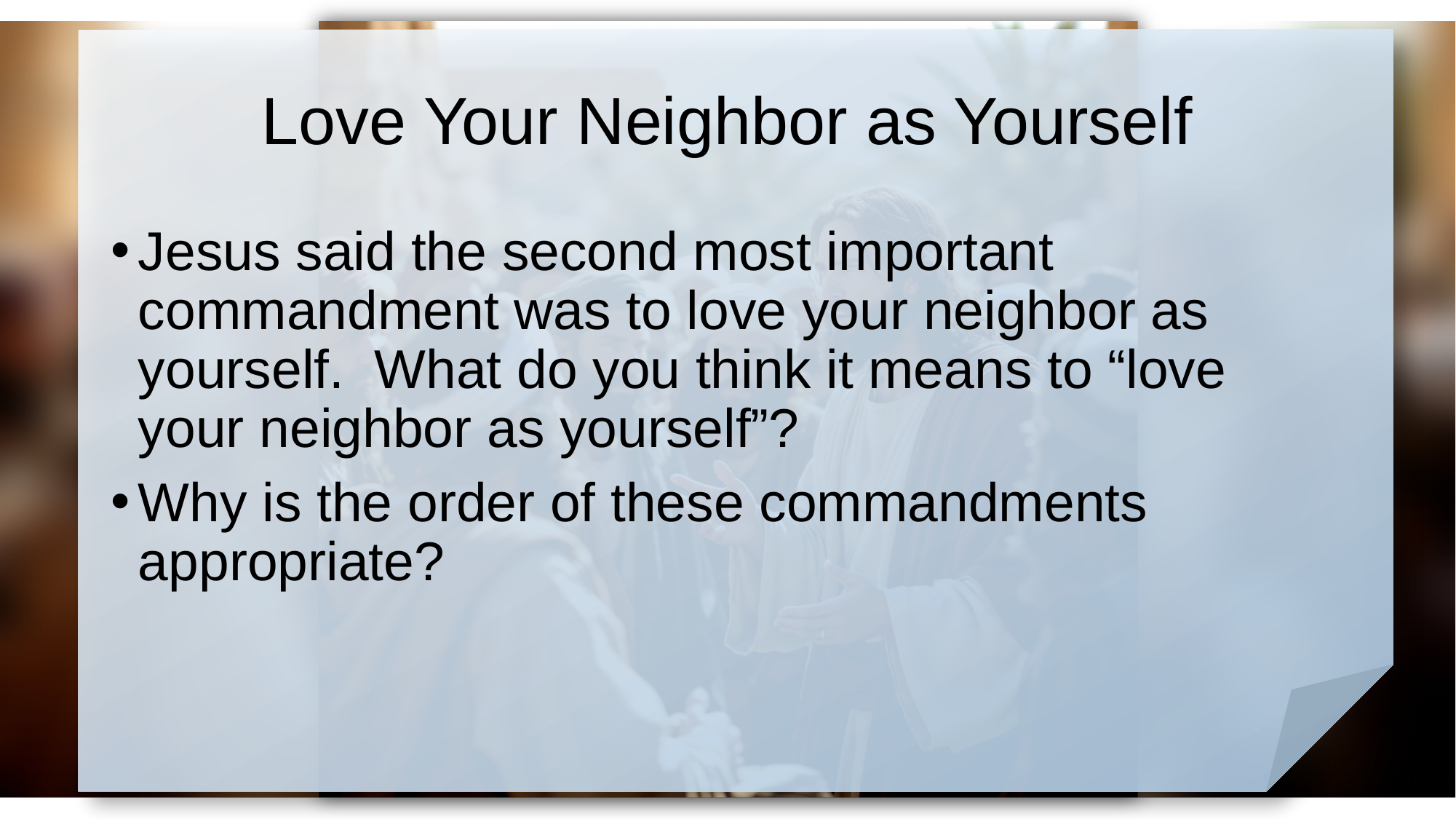

# Love Your Neighbor as Yourself
Jesus said the second most important commandment was to love your neighbor as yourself.  What do you think it means to “love your neighbor as yourself”?
Why is the order of these commandments appropriate?